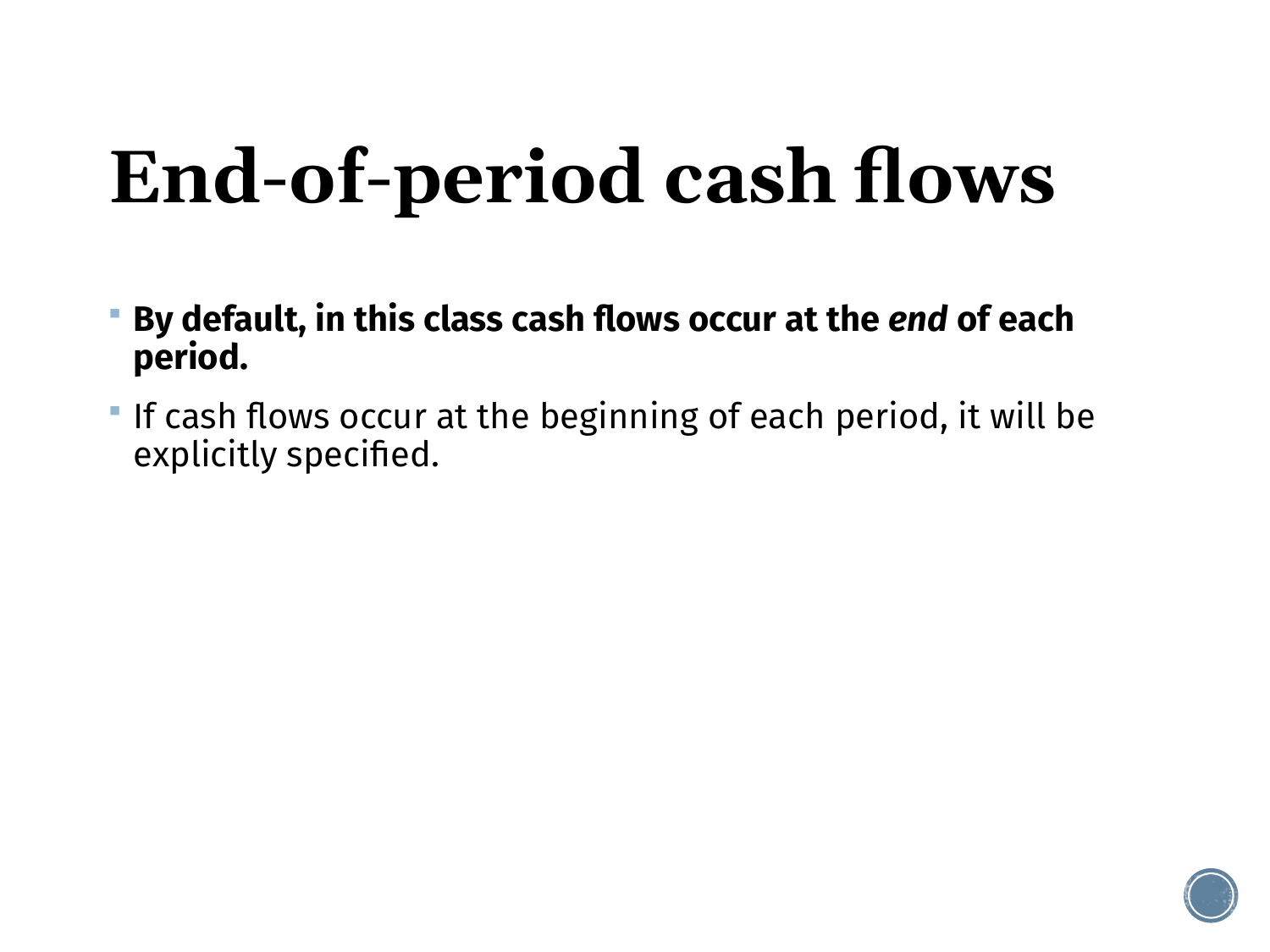

# End-of-period cash flows
By default, in this class cash flows occur at the end of each period.
If cash flows occur at the beginning of each period, it will be explicitly specified.